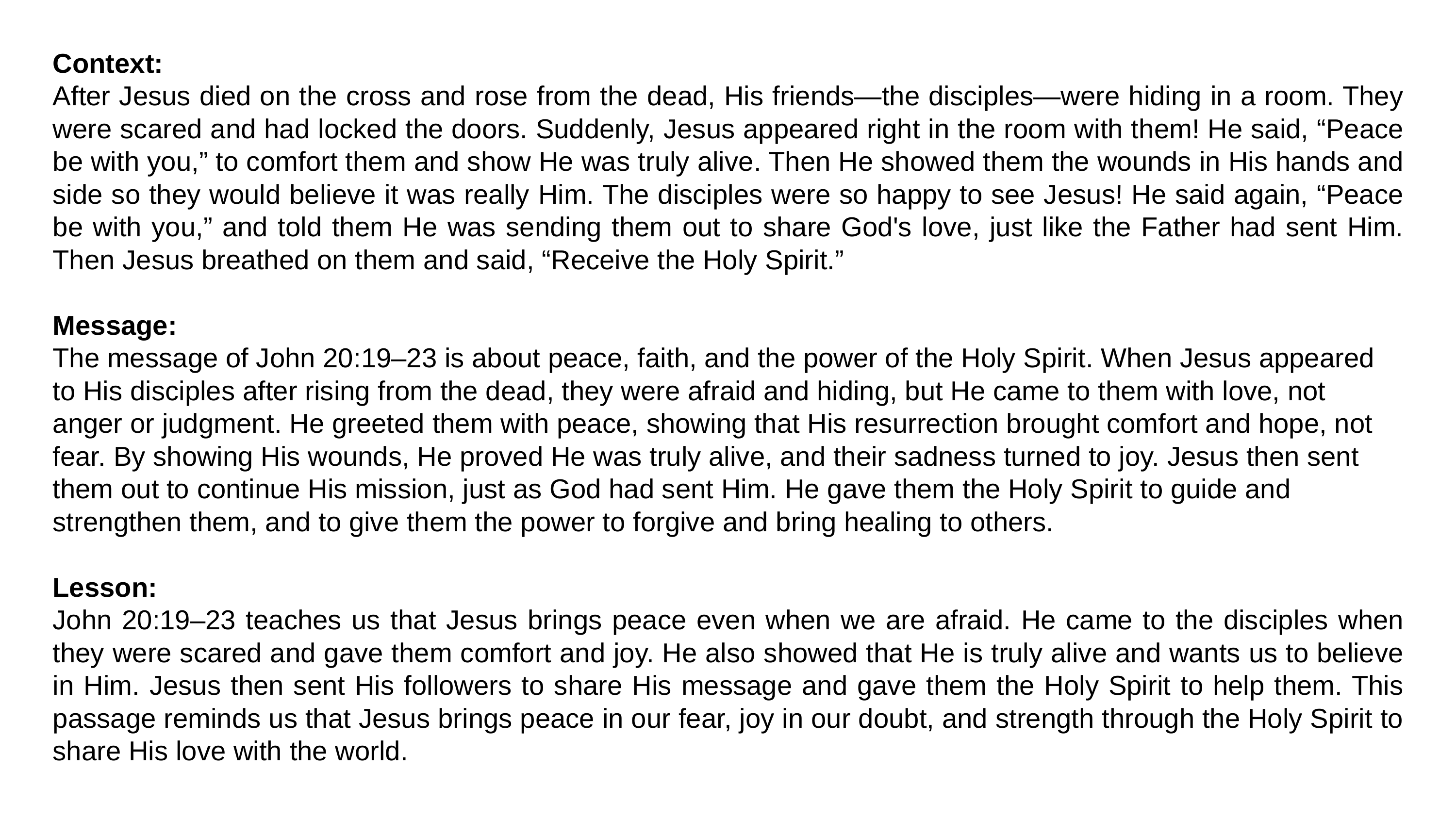

Context:
After Jesus died on the cross and rose from the dead, His friends—the disciples—were hiding in a room. They were scared and had locked the doors. Suddenly, Jesus appeared right in the room with them! He said, “Peace be with you,” to comfort them and show He was truly alive. Then He showed them the wounds in His hands and side so they would believe it was really Him. The disciples were so happy to see Jesus! He said again, “Peace be with you,” and told them He was sending them out to share God's love, just like the Father had sent Him. Then Jesus breathed on them and said, “Receive the Holy Spirit.”

Message:
The message of John 20:19–23 is about peace, faith, and the power of the Holy Spirit. When Jesus appeared to His disciples after rising from the dead, they were afraid and hiding, but He came to them with love, not anger or judgment. He greeted them with peace, showing that His resurrection brought comfort and hope, not fear. By showing His wounds, He proved He was truly alive, and their sadness turned to joy. Jesus then sent them out to continue His mission, just as God had sent Him. He gave them the Holy Spirit to guide and strengthen them, and to give them the power to forgive and bring healing to others.

Lesson:
John 20:19–23 teaches us that Jesus brings peace even when we are afraid. He came to the disciples when they were scared and gave them comfort and joy. He also showed that He is truly alive and wants us to believe in Him. Jesus then sent His followers to share His message and gave them the Holy Spirit to help them. This passage reminds us that Jesus brings peace in our fear, joy in our doubt, and strength through the Holy Spirit to share His love with the world.